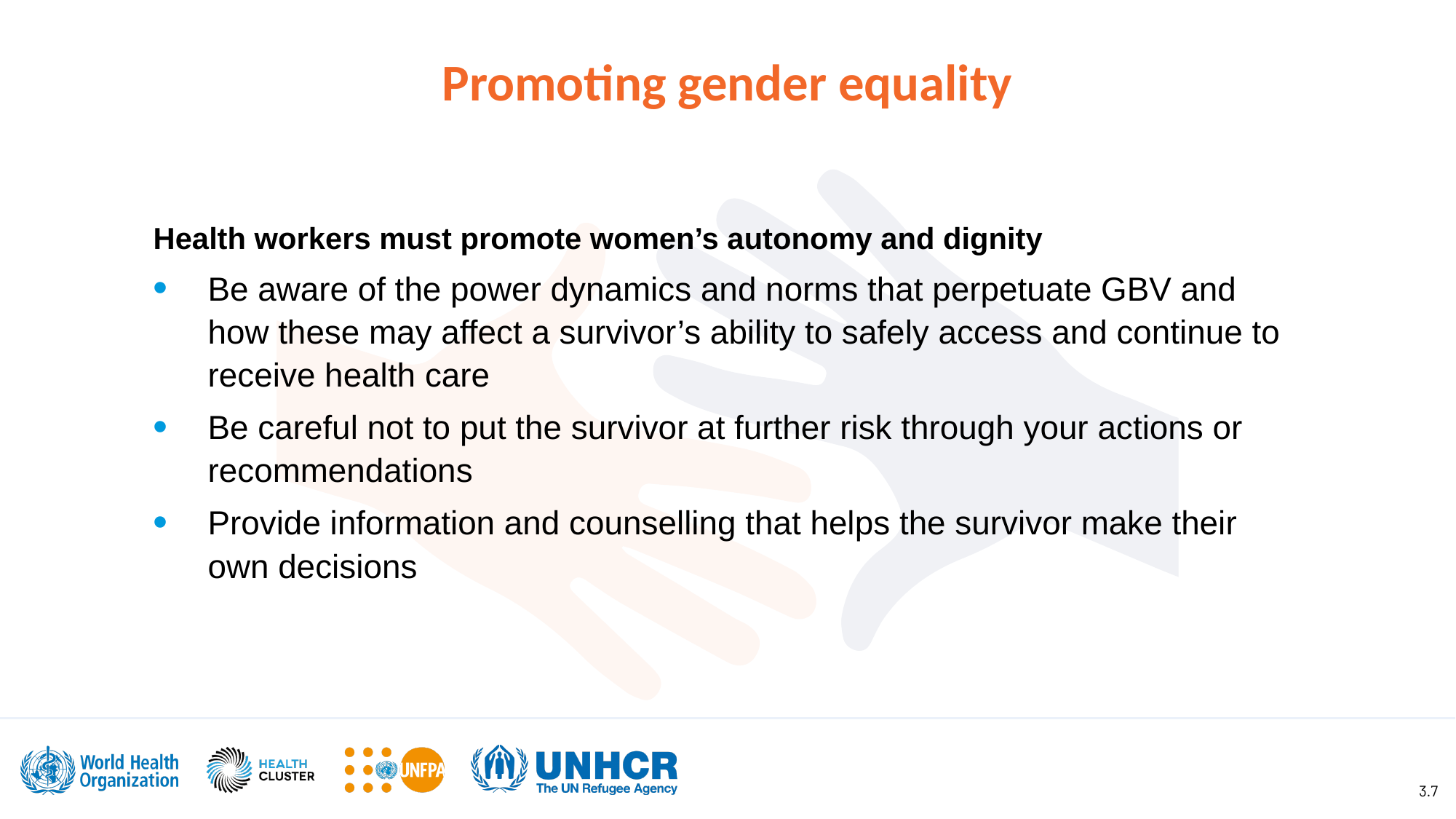

Promoting gender equality
Health workers must promote women’s autonomy and dignity
Be aware of the power dynamics and norms that perpetuate GBV and how these may affect a survivor’s ability to safely access and continue to receive health care
Be careful not to put the survivor at further risk through your actions or recommendations
Provide information and counselling that helps the survivor make their own decisions
3.7